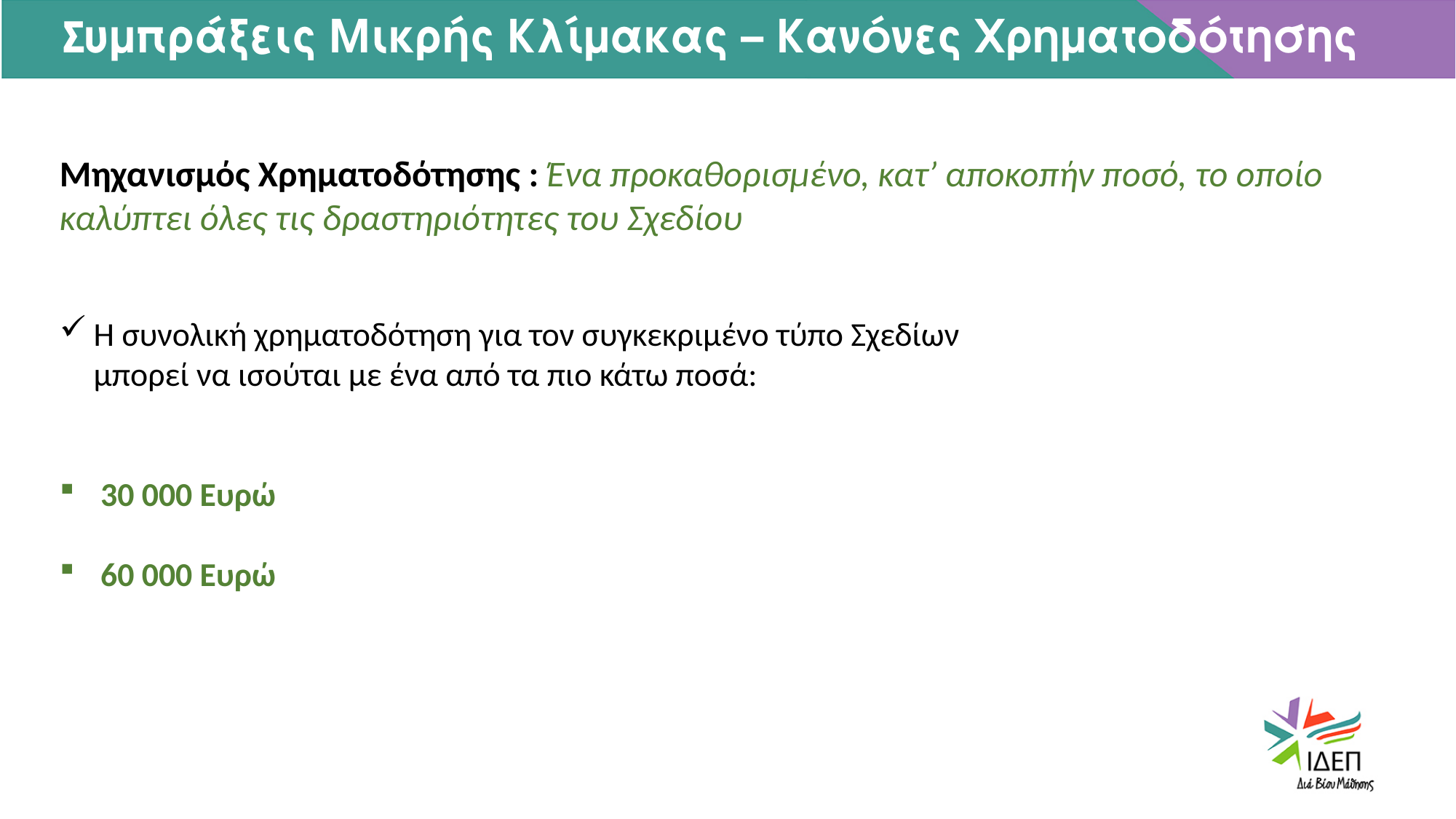

Συμπράξεις Μικρής Κλίμακας – Κανόνες Χρηματοδότησης
Μηχανισμός Χρηματοδότησης : Ένα προκαθορισμένο, κατ’ αποκοπήν ποσό, το οποίο καλύπτει όλες τις δραστηριότητες του Σχεδίου
Η συνολική χρηματοδότηση για τον συγκεκριμένο τύπο Σχεδίων μπορεί να ισούται με ένα από τα πιο κάτω ποσά:

30 000 Ευρώ

60 000 Ευρώ